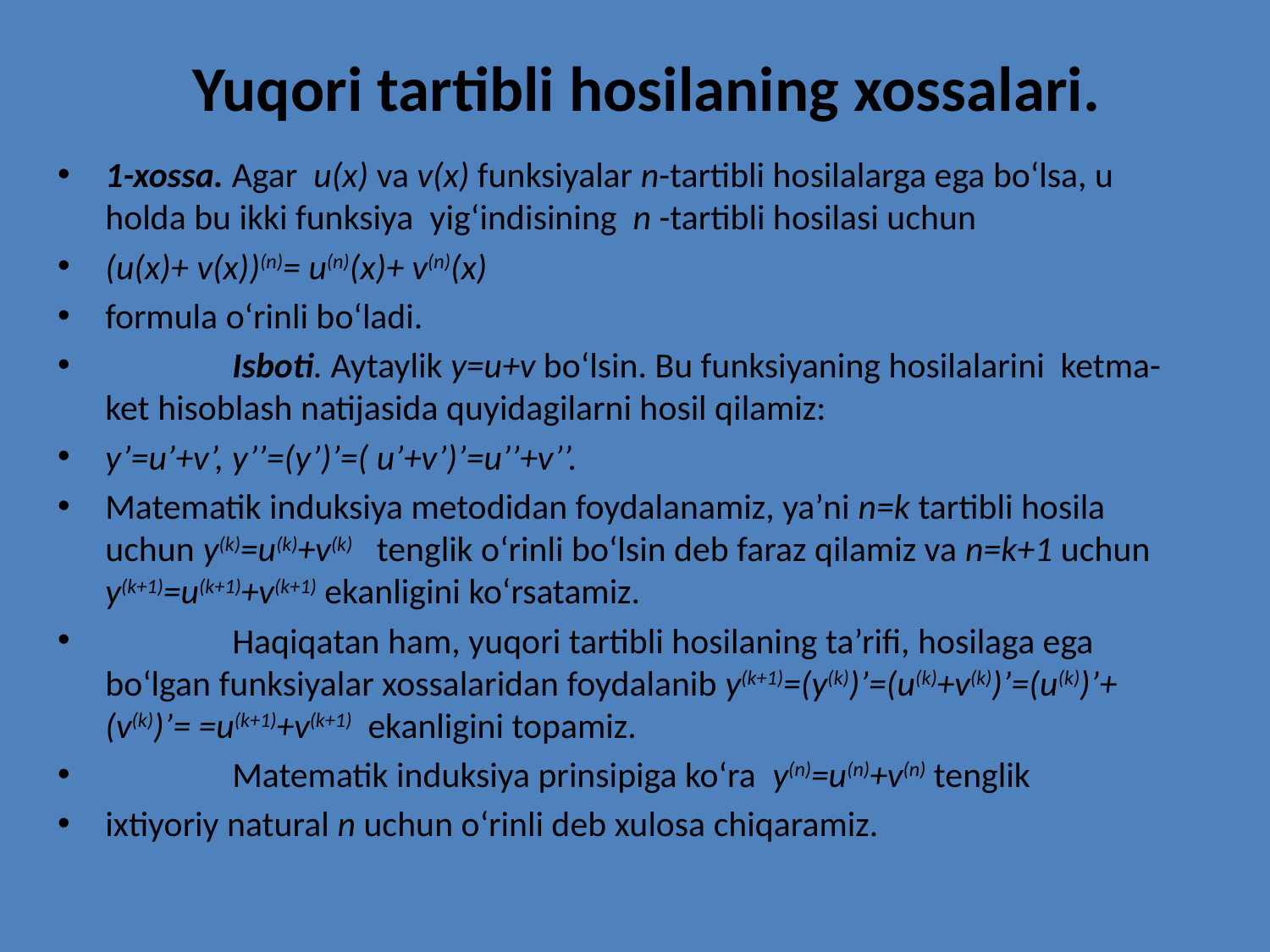

# Yuqori tartibli hosilaning xossalari.
1-xossa. Agar  u(x) va v(x) funksiyalar n-tartibli hosilalarga ega bo‘lsa, u holda bu ikki funksiya  yig‘indisining  n -tartibli hosilasi uchun
(u(x)+ v(x))(n)= u(n)(x)+ v(n)(x)
formula o‘rinli bo‘ladi.
	Isboti. Aytaylik y=u+v bo‘lsin. Bu funksiyaning hosilalarini  ketma-ket hisoblash natijasida quyidagilarni hosil qilamiz:
y’=u’+v’, y’’=(y’)’=( u’+v’)’=u’’+v’’.
Matematik induksiya metodidan foydalanamiz, ya’ni n=k tartibli hosila uchun y(k)=u(k)+v(k)   tenglik o‘rinli bo‘lsin deb faraz qilamiz va n=k+1 uchun  y(k+1)=u(k+1)+v(k+1) ekanligini ko‘rsatamiz.
	Haqiqatan ham, yuqori tartibli hosilaning ta’rifi, hosilaga ega bo‘lgan funksiyalar xossalaridan foydalanib y(k+1)=(y(k))’=(u(k)+v(k))’=(u(k))’+(v(k))’= =u(k+1)+v(k+1)  ekanligini topamiz.
	Matematik induksiya prinsipiga ko‘ra  y(n)=u(n)+v(n) tenglik
ixtiyoriy natural n uchun o‘rinli deb xulosa chiqaramiz.